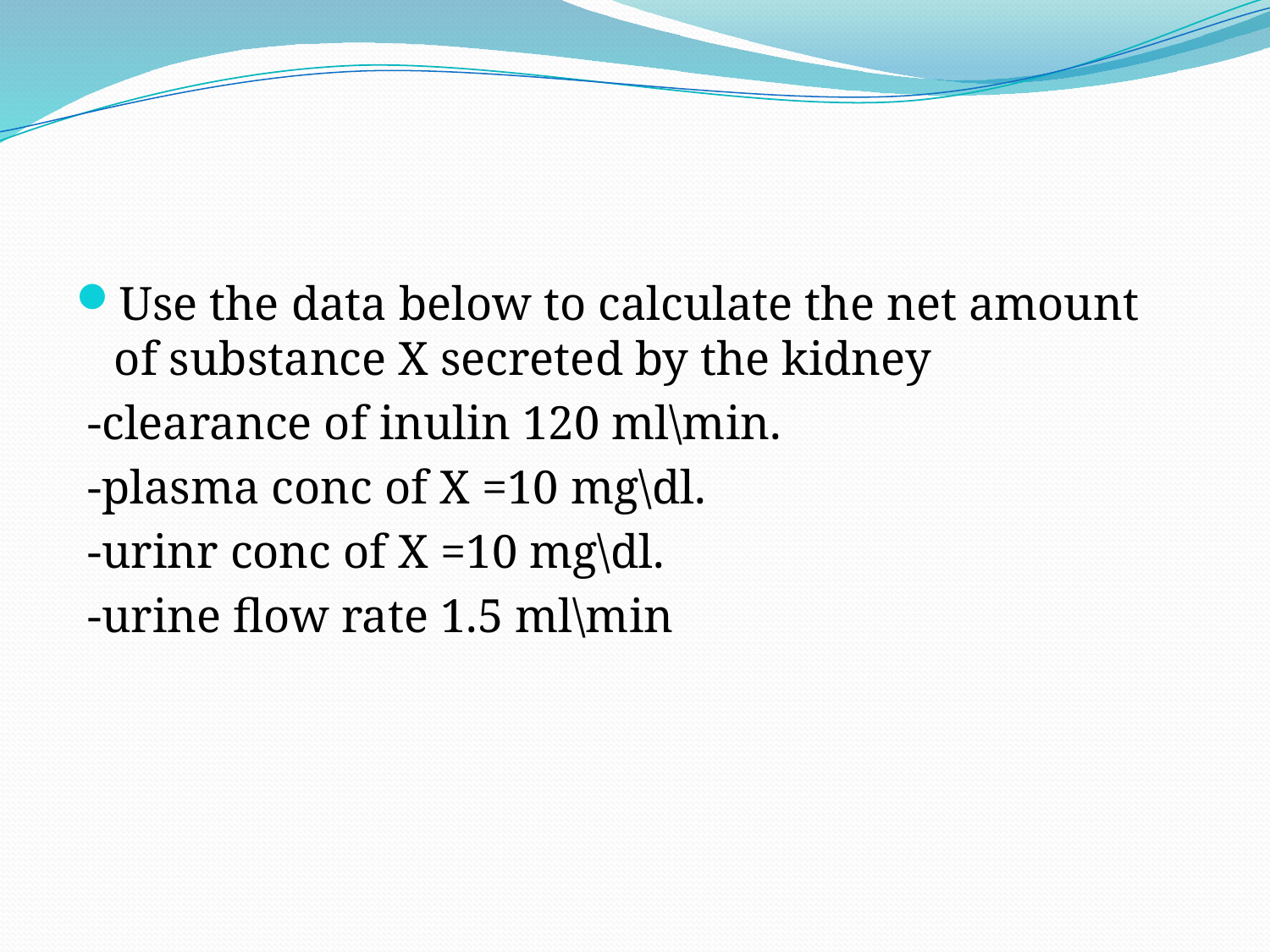

#
Use the data below to calculate the net amount of substance X secreted by the kidney
 -clearance of inulin 120 ml\min.
 -plasma conc of X =10 mg\dl.
 -urinr conc of X =10 mg\dl.
 -urine flow rate 1.5 ml\min